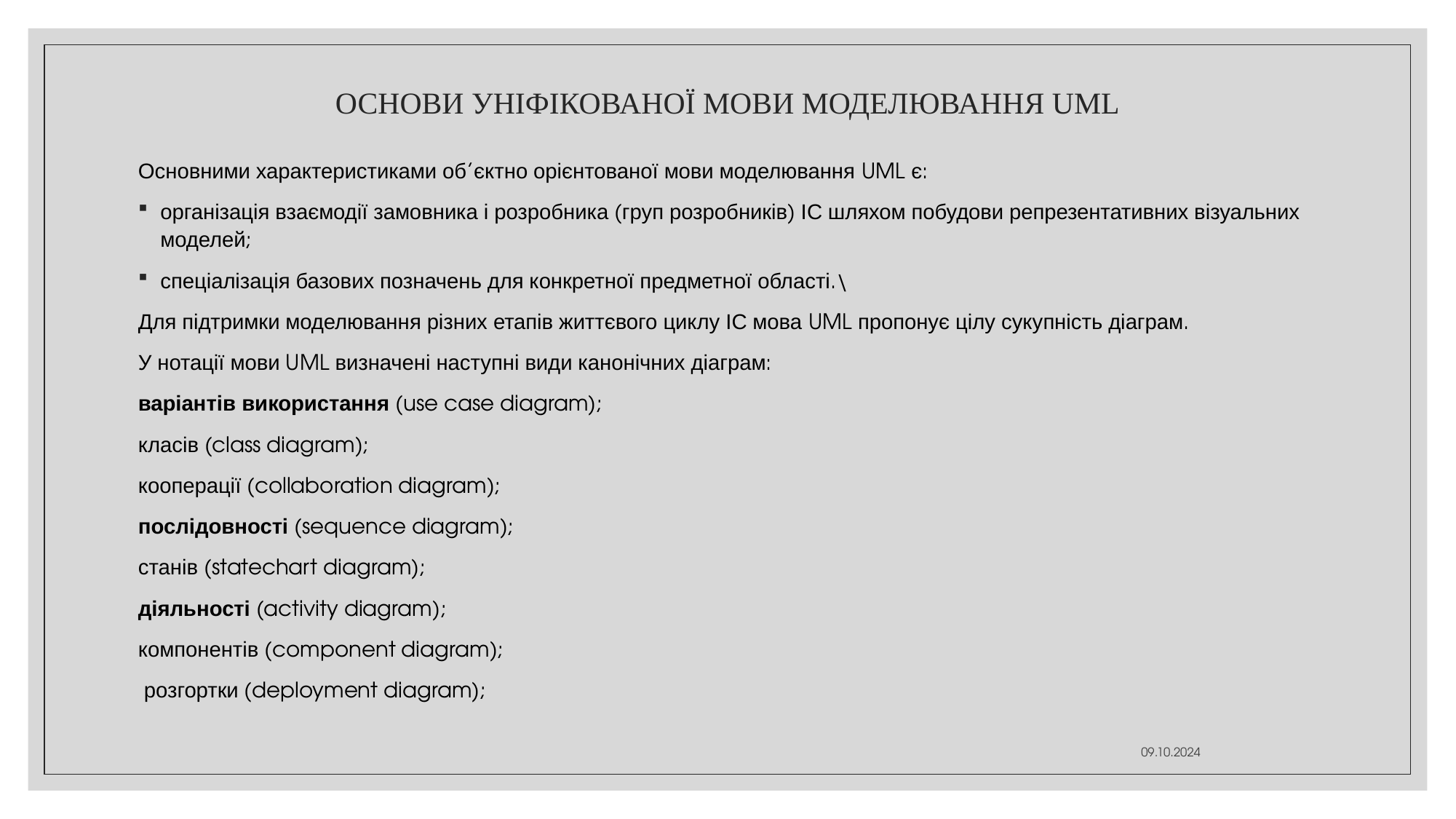

# ОСНОВИ УНІФІКОВАНОЇ МОВИ МОДЕЛЮВАННЯ UML
Основними характеристиками об’єктно орієнтованої мови моделювання UML є:
організація взаємодії замовника і розробника (груп розробників) ІС шляхом побудови репрезентативних візуальних моделей;
спеціалізація базових позначень для конкретної предметної області.\
Для підтримки моделювання різних етапів життєвого циклу ІС мова UML пропонує цілу сукупність діаграм.
У нотації мови UML визначені наступні види канонічних діаграм:
варіантів використання (use case diagram);
класів (class diagram);
кооперації (collaboration diagram);
послідовності (sequence diagram);
станів (statechart diagram);
діяльності (activity diagram);
компонентів (component diagram);
 розгортки (deployment diagram);
09.10.2024